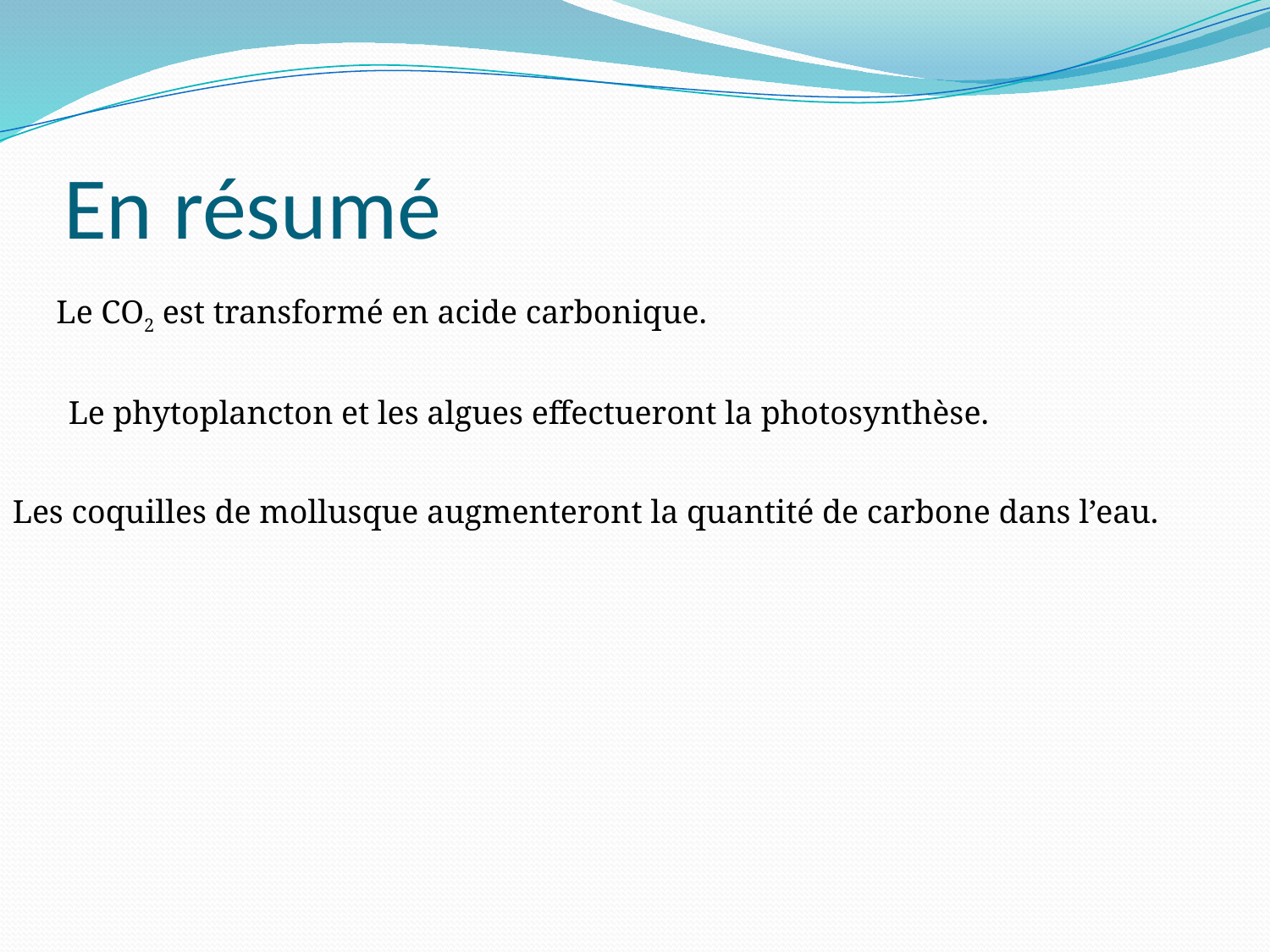

# En résumé
Le CO2 est transformé en acide carbonique.
Le phytoplancton et les algues effectueront la photosynthèse.
Les coquilles de mollusque augmenteront la quantité de carbone dans l’eau.